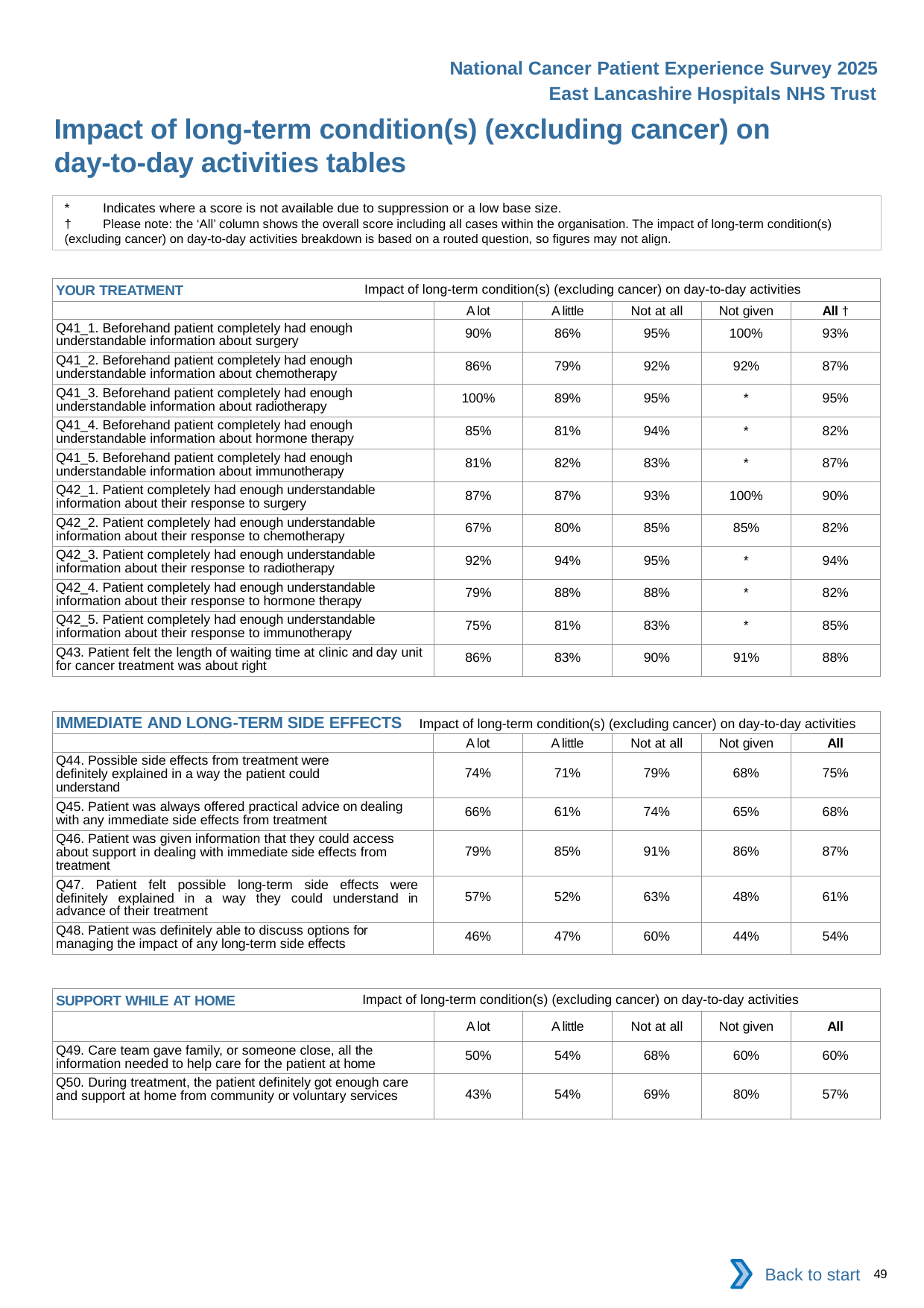

National Cancer Patient Experience Survey 2025
East Lancashire Hospitals NHS Trust
Impact of long-term condition(s) (excluding cancer) on day-to-day activities tables(3)
*	Indicates where a score is not available due to suppression or a low base size.
†	Please note: the ‘All’ column shows the overall score including all cases within the organisation. The impact of long-term condition(s) (excluding cancer) on day-to-day activities breakdown is based on a routed question, so figures may not align.
| YOUR TREATMENT Impact of long-term condition(s) (excluding cancer) on day-to-day activities |  |  |  |  |  |
| --- | --- | --- | --- | --- | --- |
|  | A lot | A little | Not at all | Not given | All † |
| Q41\_1. Beforehand patient completely had enough understandable information about surgery | 90% | 86% | 95% | 100% | 93% |
| Q41\_2. Beforehand patient completely had enough understandable information about chemotherapy | 86% | 79% | 92% | 92% | 87% |
| Q41\_3. Beforehand patient completely had enough understandable information about radiotherapy | 100% | 89% | 95% | \* | 95% |
| Q41\_4. Beforehand patient completely had enough understandable information about hormone therapy | 85% | 81% | 94% | \* | 82% |
| Q41\_5. Beforehand patient completely had enough understandable information about immunotherapy | 81% | 82% | 83% | \* | 87% |
| Q42\_1. Patient completely had enough understandable information about their response to surgery | 87% | 87% | 93% | 100% | 90% |
| Q42\_2. Patient completely had enough understandable information about their response to chemotherapy | 67% | 80% | 85% | 85% | 82% |
| Q42\_3. Patient completely had enough understandable information about their response to radiotherapy | 92% | 94% | 95% | \* | 94% |
| Q42\_4. Patient completely had enough understandable information about their response to hormone therapy | 79% | 88% | 88% | \* | 82% |
| Q42\_5. Patient completely had enough understandable information about their response to immunotherapy | 75% | 81% | 83% | \* | 85% |
| Q43. Patient felt the length of waiting time at clinic and day unit for cancer treatment was about right | 86% | 83% | 90% | 91% | 88% |
| IMMEDIATE AND LONG-TERM SIDE EFFECTS Impact of long-term condition(s) (excluding cancer) on day-to-day activities |  |  |  |  |  |
| --- | --- | --- | --- | --- | --- |
|  | A lot | A little | Not at all | Not given | All |
| Q44. Possible side effects from treatment were definitely explained in a way the patient could understand | 74% | 71% | 79% | 68% | 75% |
| Q45. Patient was always offered practical advice on dealing with any immediate side effects from treatment | 66% | 61% | 74% | 65% | 68% |
| Q46. Patient was given information that they could access about support in dealing with immediate side effects from treatment | 79% | 85% | 91% | 86% | 87% |
| Q47. Patient felt possible long-term side effects were definitely explained in a way they could understand in advance of their treatment | 57% | 52% | 63% | 48% | 61% |
| Q48. Patient was definitely able to discuss options for managing the impact of any long-term side effects | 46% | 47% | 60% | 44% | 54% |
| SUPPORT WHILE AT HOME Impact of long-term condition(s) (excluding cancer) on day-to-day activities |  |  |  |  |  |
| --- | --- | --- | --- | --- | --- |
|  | A lot | A little | Not at all | Not given | All |
| Q49. Care team gave family, or someone close, all the information needed to help care for the patient at home | 50% | 54% | 68% | 60% | 60% |
| Q50. During treatment, the patient definitely got enough care and support at home from community or voluntary services | 43% | 54% | 69% | 80% | 57% |
Back to start

49